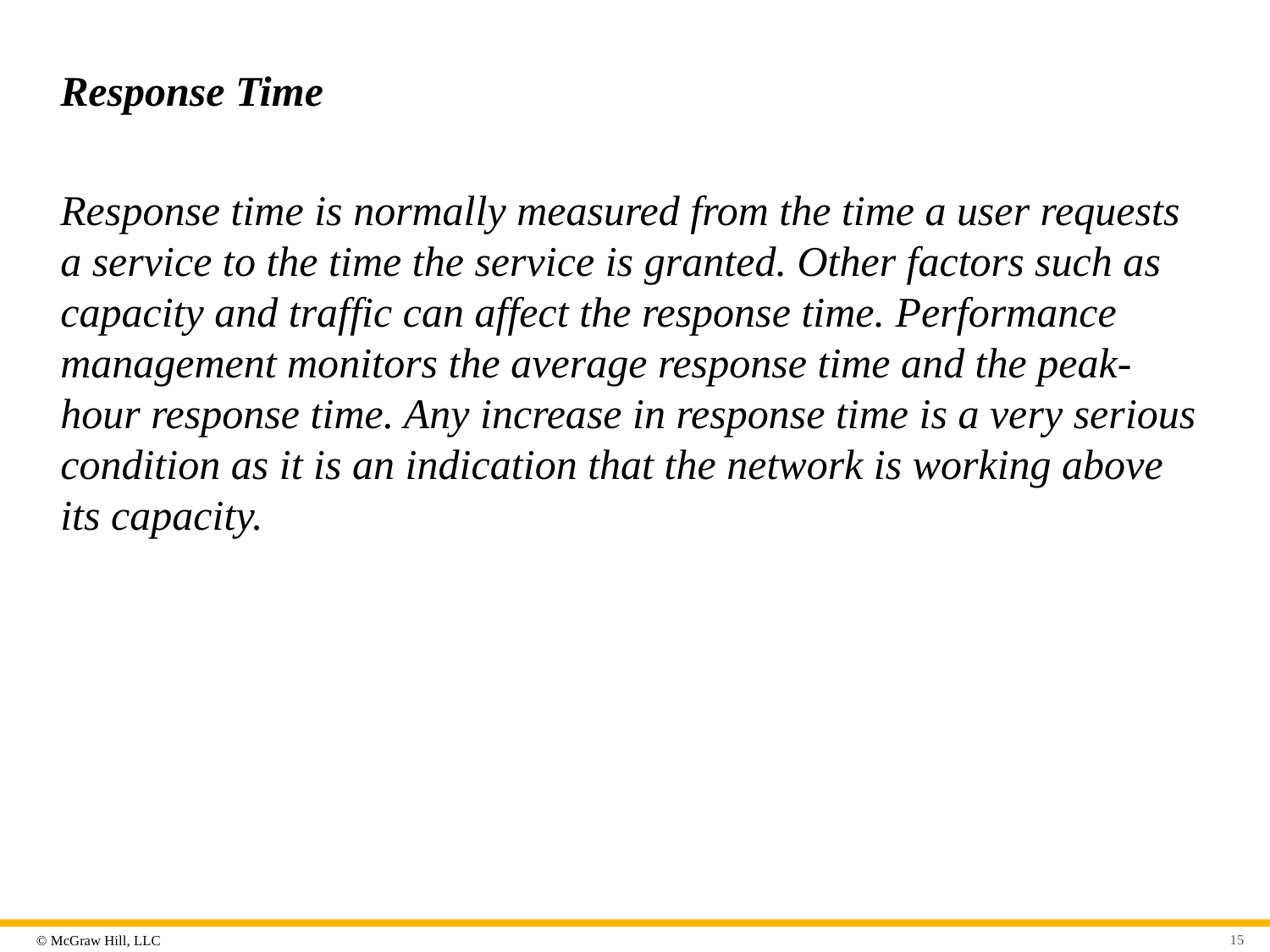

# Response Time
Response time is normally measured from the time a user requests a service to the time the service is granted. Other factors such as capacity and traffic can affect the response time. Performance management monitors the average response time and the peak-hour response time. Any increase in response time is a very serious condition as it is an indication that the network is working above its capacity.
15